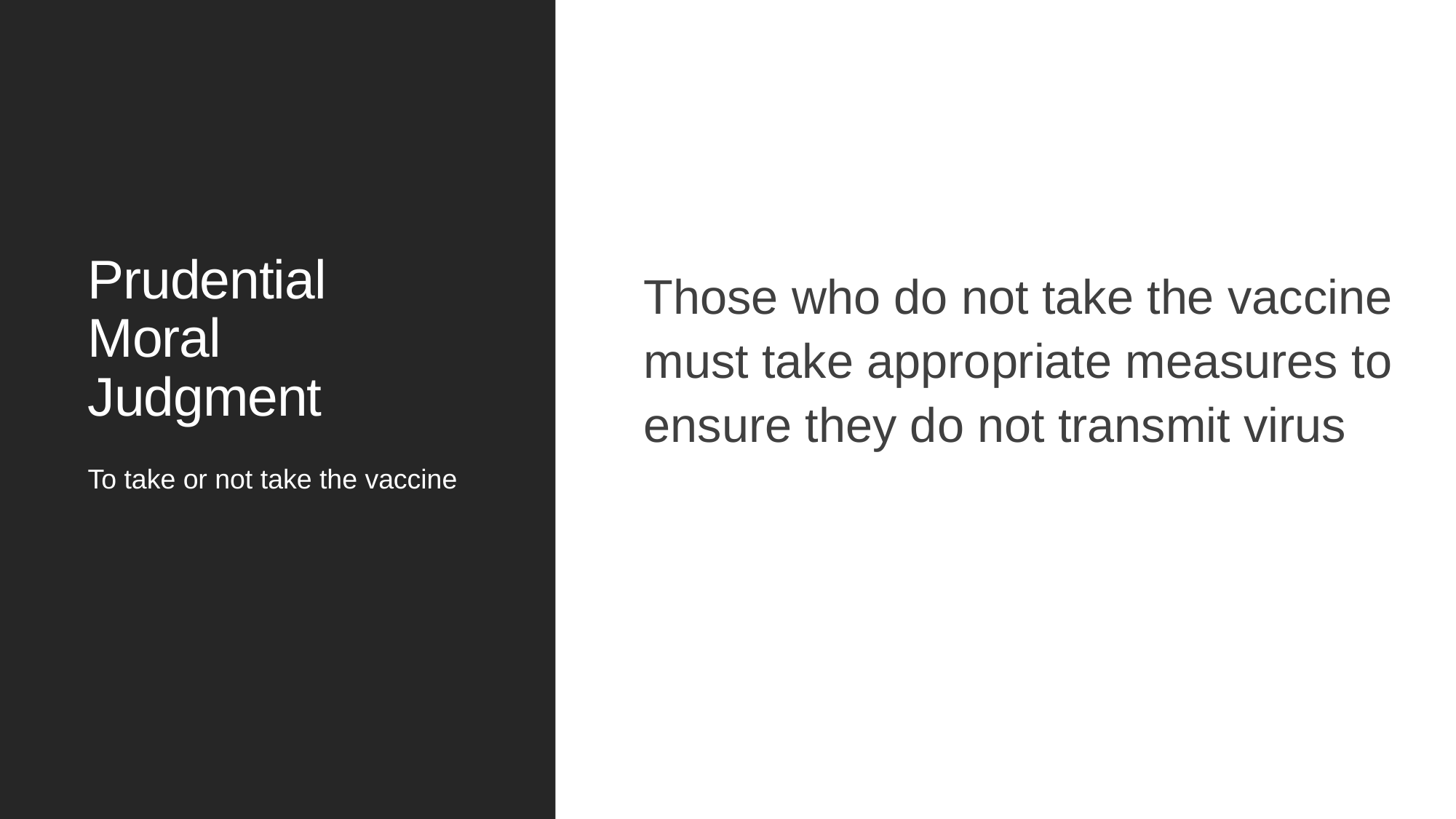

# Prudential Moral Judgment
Those who do not take the vaccine must take appropriate measures to ensure they do not transmit virus
To take or not take the vaccine